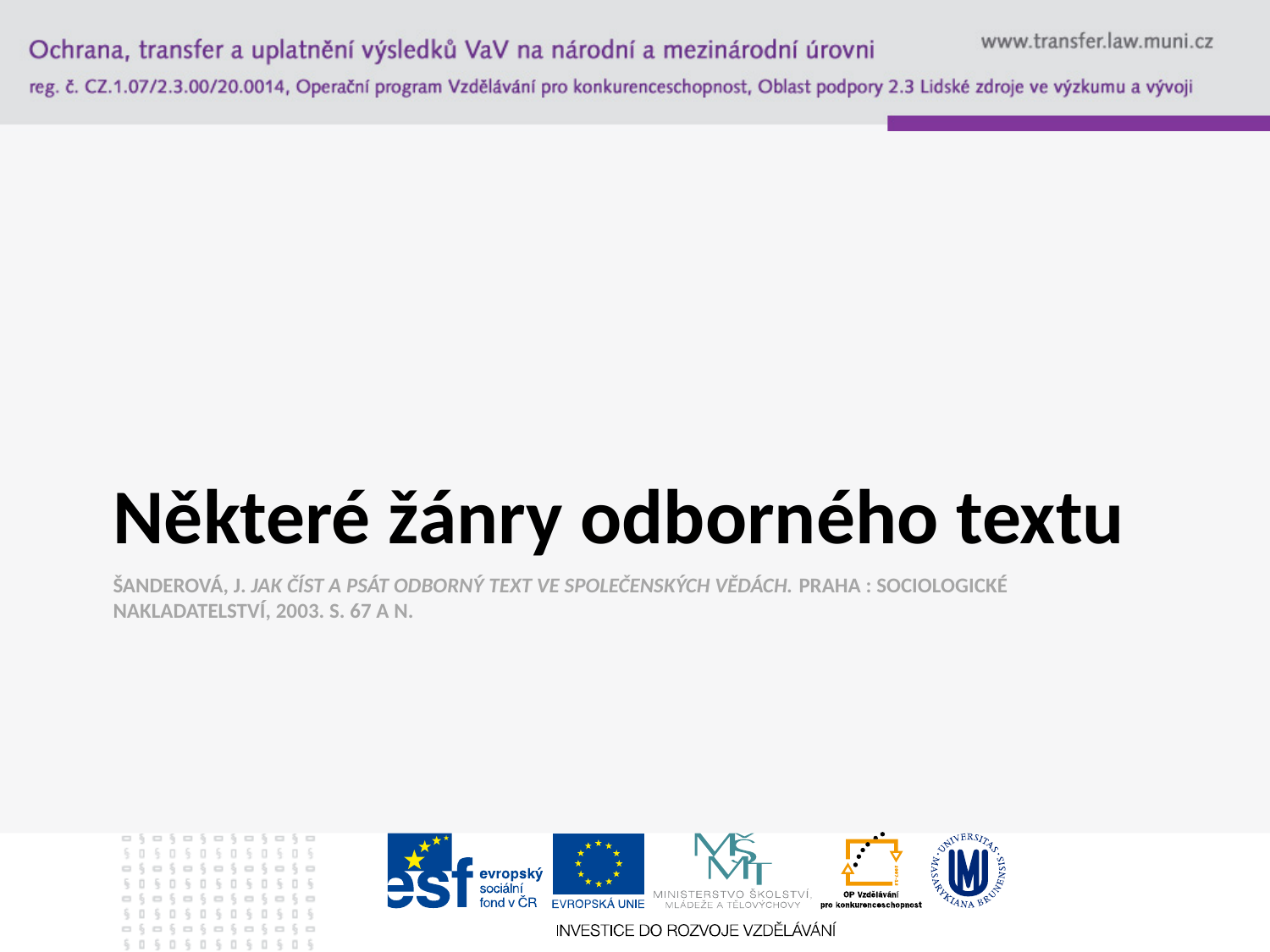

Některé žánry odborného textu
# Šanderová, J. Jak číst a psát odborný text ve společenských vědách. Praha : Sociologické  nakladatelství, 2003. s. 67 a n.